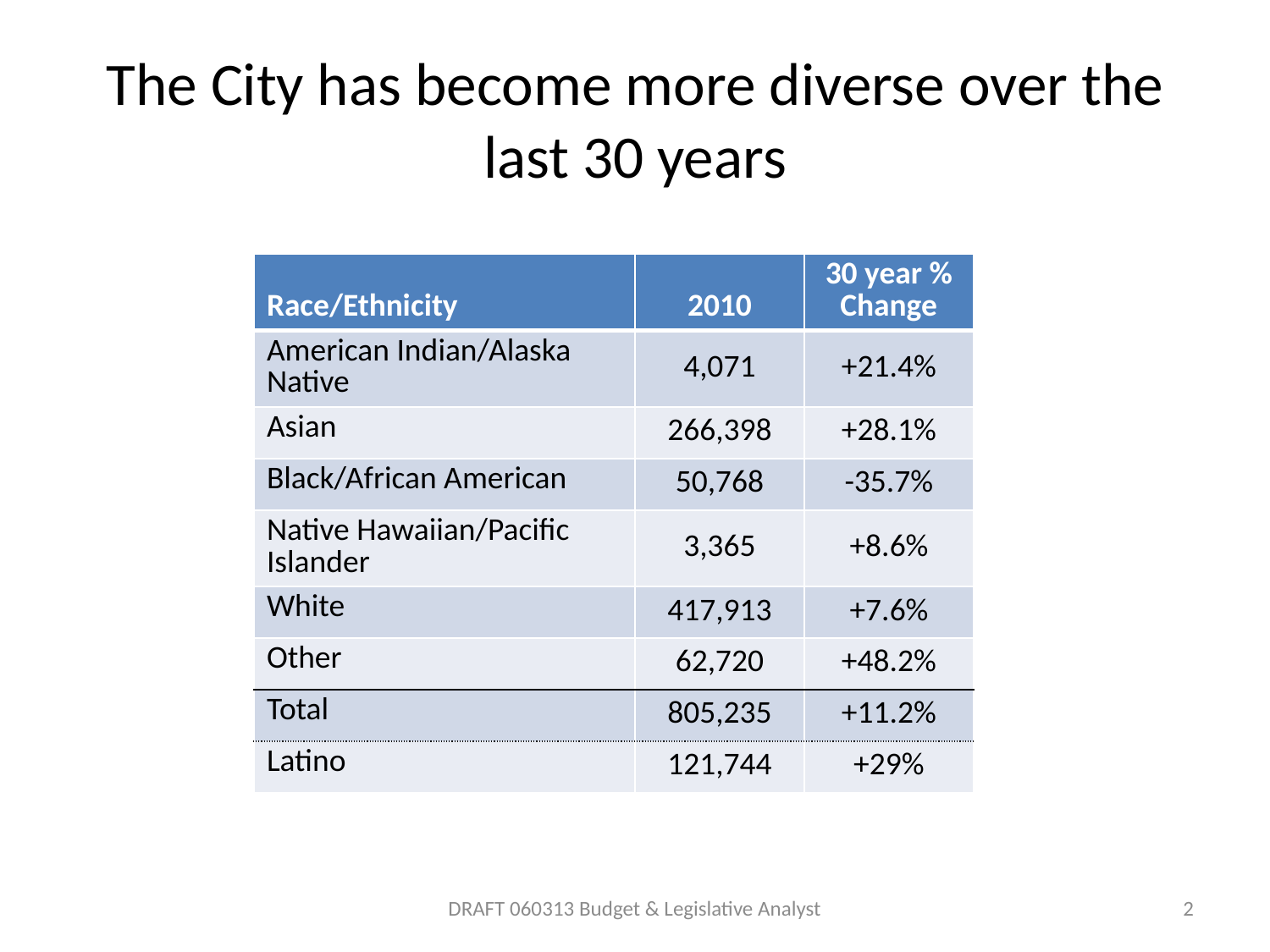

# The City has become more diverse over the last 30 years
| Race/Ethnicity | 2010 | 30 year % Change |
| --- | --- | --- |
| American Indian/Alaska Native | 4,071 | +21.4% |
| Asian | 266,398 | +28.1% |
| Black/African American | 50,768 | -35.7% |
| Native Hawaiian/Pacific Islander | 3,365 | +8.6% |
| White | 417,913 | +7.6% |
| Other | 62,720 | +48.2% |
| Total | 805,235 | +11.2% |
| Latino | 121,744 | +29% |
DRAFT 060313 Budget & Legislative Analyst
2